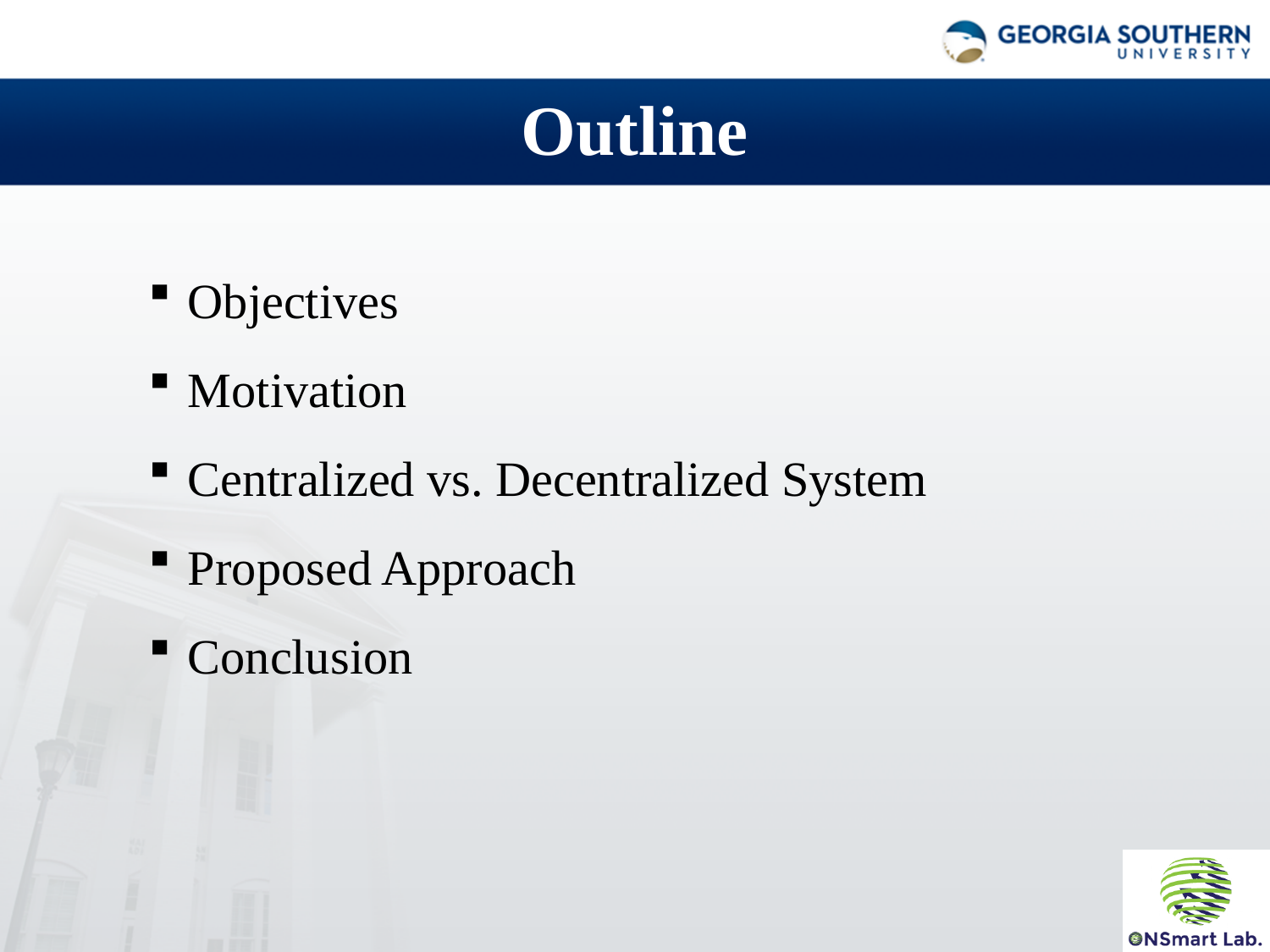

# Outline
Objectives

Motivation

Centralized vs. Decentralized System

Proposed Approach

Conclusion